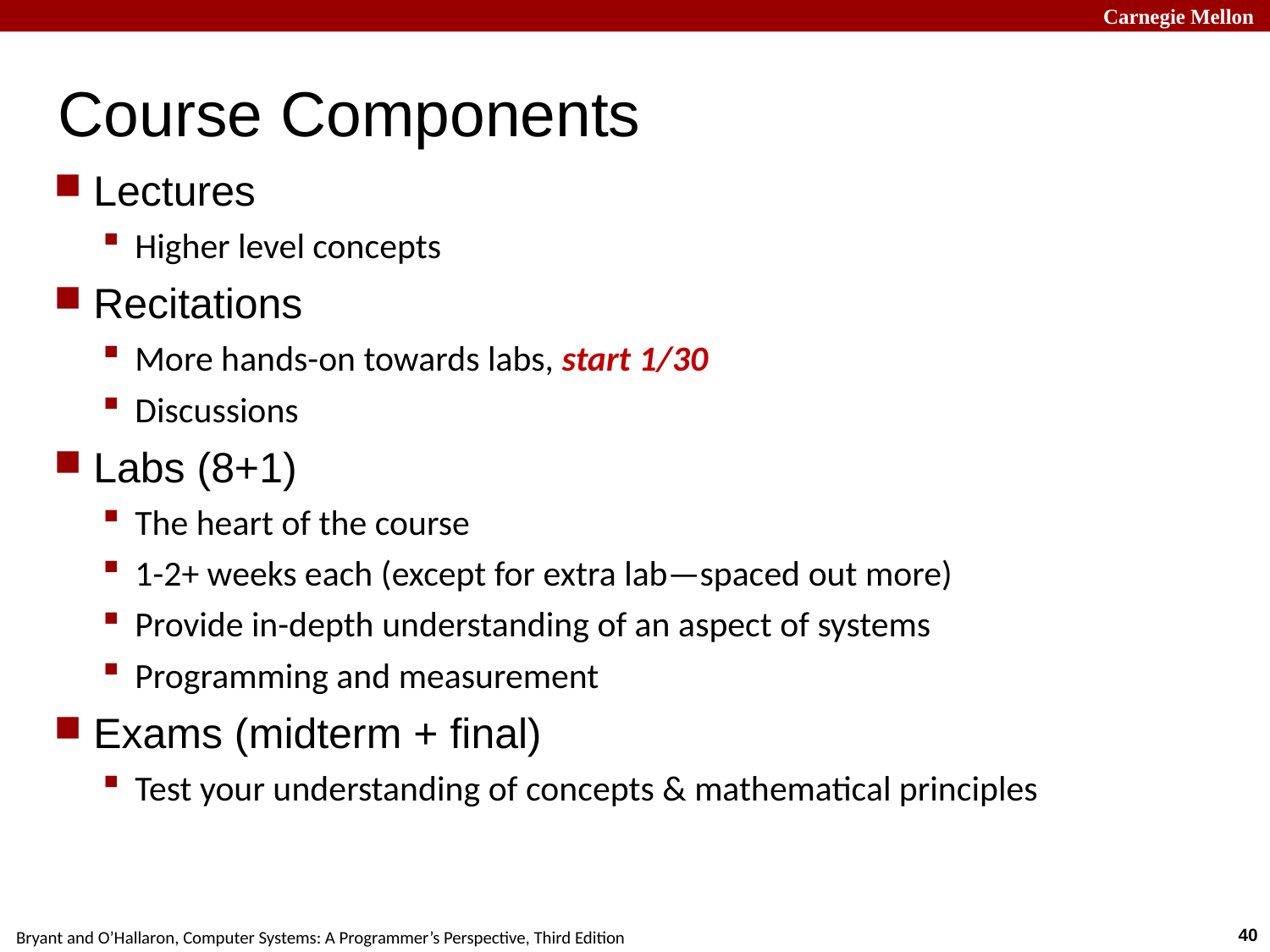

# Course Components
Lectures
Higher level concepts
Recitations
More hands-on towards labs, start 1/30
Discussions
Labs (8+1)
The heart of the course
1-2+ weeks each (except for extra lab—spaced out more)
Provide in-depth understanding of an aspect of systems
Programming and measurement
Exams (midterm + final)
Test your understanding of concepts & mathematical principles